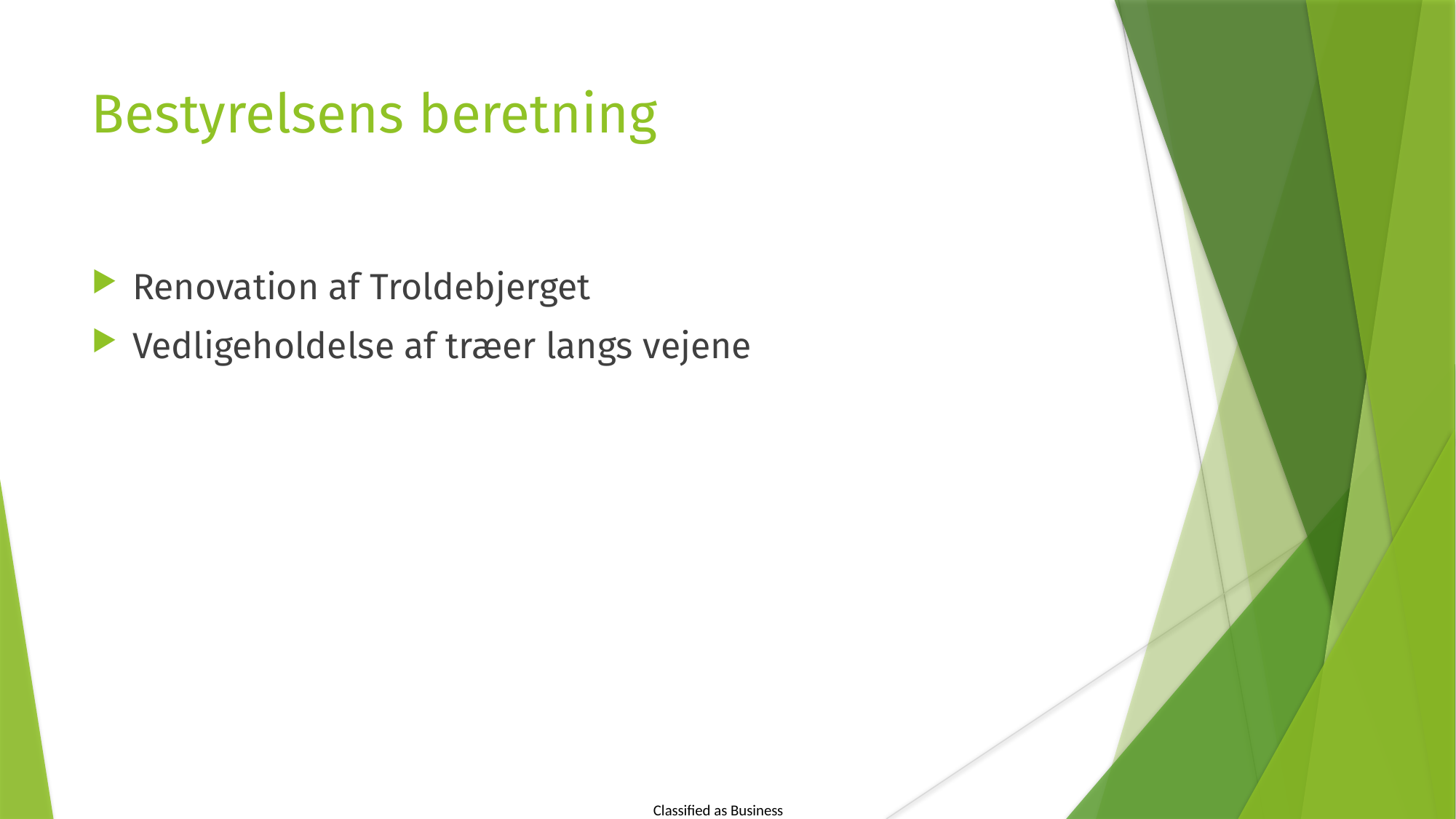

Bestyrelsens beretning
Renovation af Troldebjerget
Vedligeholdelse af træer langs vejene